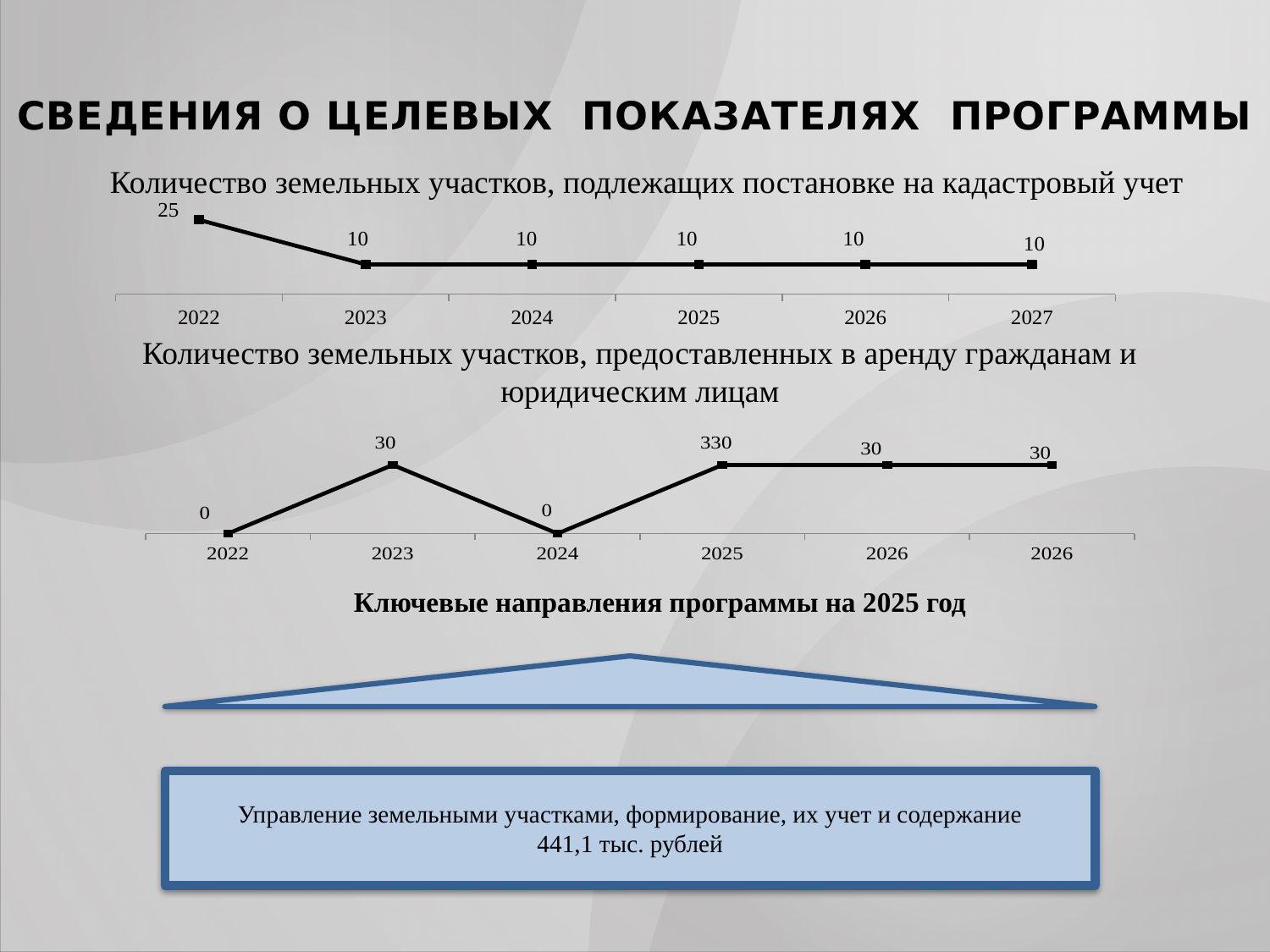

СВЕДЕНИЯ О ЦЕЛЕВЫХ  ПОКАЗАТЕЛЯХ  ПРОГРАММЫ
Количество земельных участков, подлежащих постановке на кадастровый учет

### Chart

| Category | Столбец1 |
|---|---|
| 2022 | 25.0 |
| 2023 | 10.0 |
| 2024 | 10.0 |
| 2025 | 10.0 |
| 2026 | 10.0 |
| 2027 | 10.0 |
Количество земельных участков, предоставленных в аренду гражданам и юридическим лицам

### Chart

| Category | Столбец1 |
|---|---|
| 2022 | 0.0 |
| 2023 | 30.0 |
| 2024 | 0.0 |
| 2025 | 30.0 |
| 2026 | 30.0 |
| 2026 | 30.0 |
Ключевые направления программы на 2025 год

Управление земельными участками, формирование, их учет и содержание
441,1 тыс. рублей